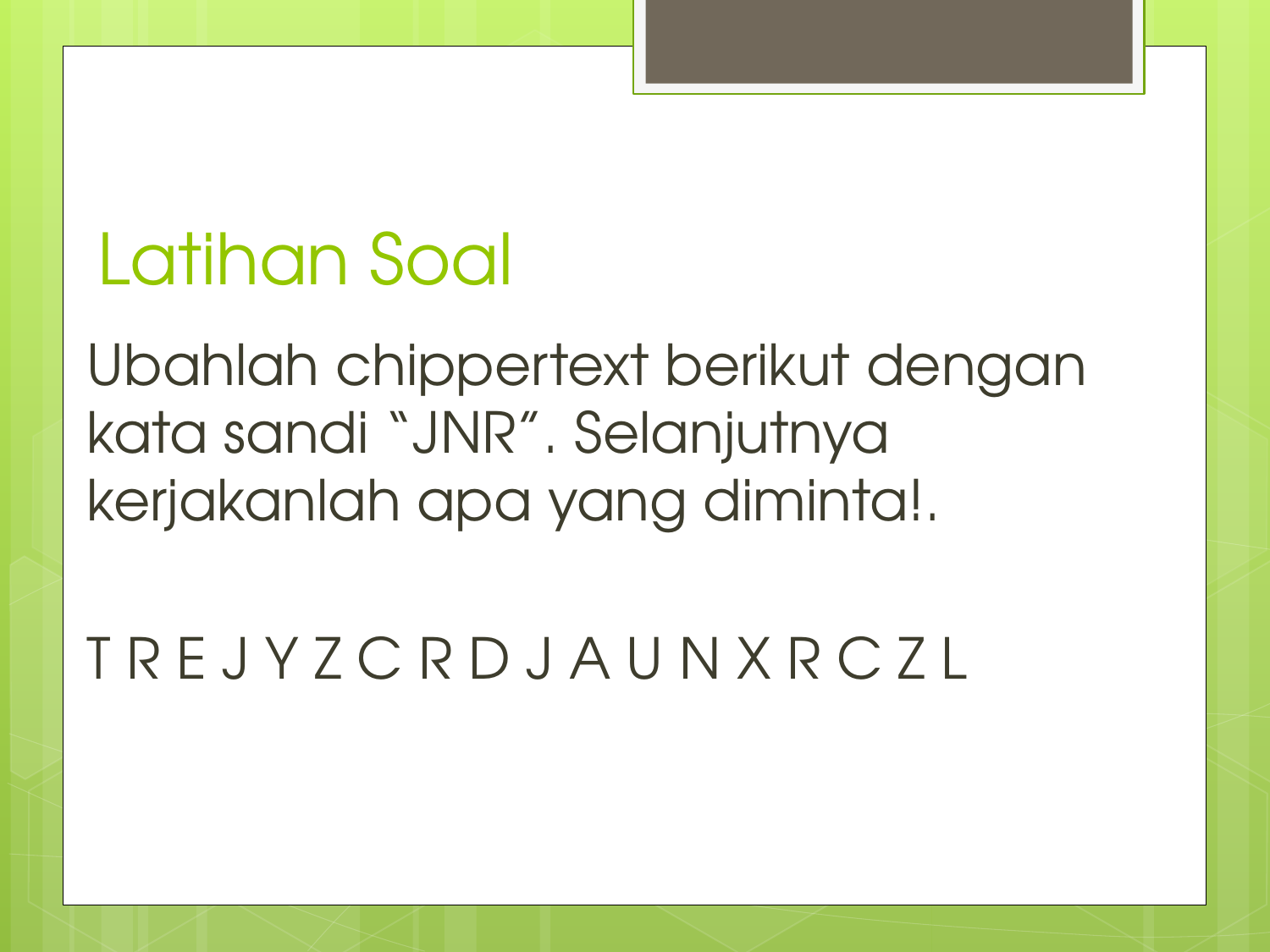

# Latihan Soal
Ubahlah chippertext berikut dengan kata sandi “JNR”. Selanjutnya kerjakanlah apa yang diminta!.

T R E J Y Z C R D J A U N X R C Z L